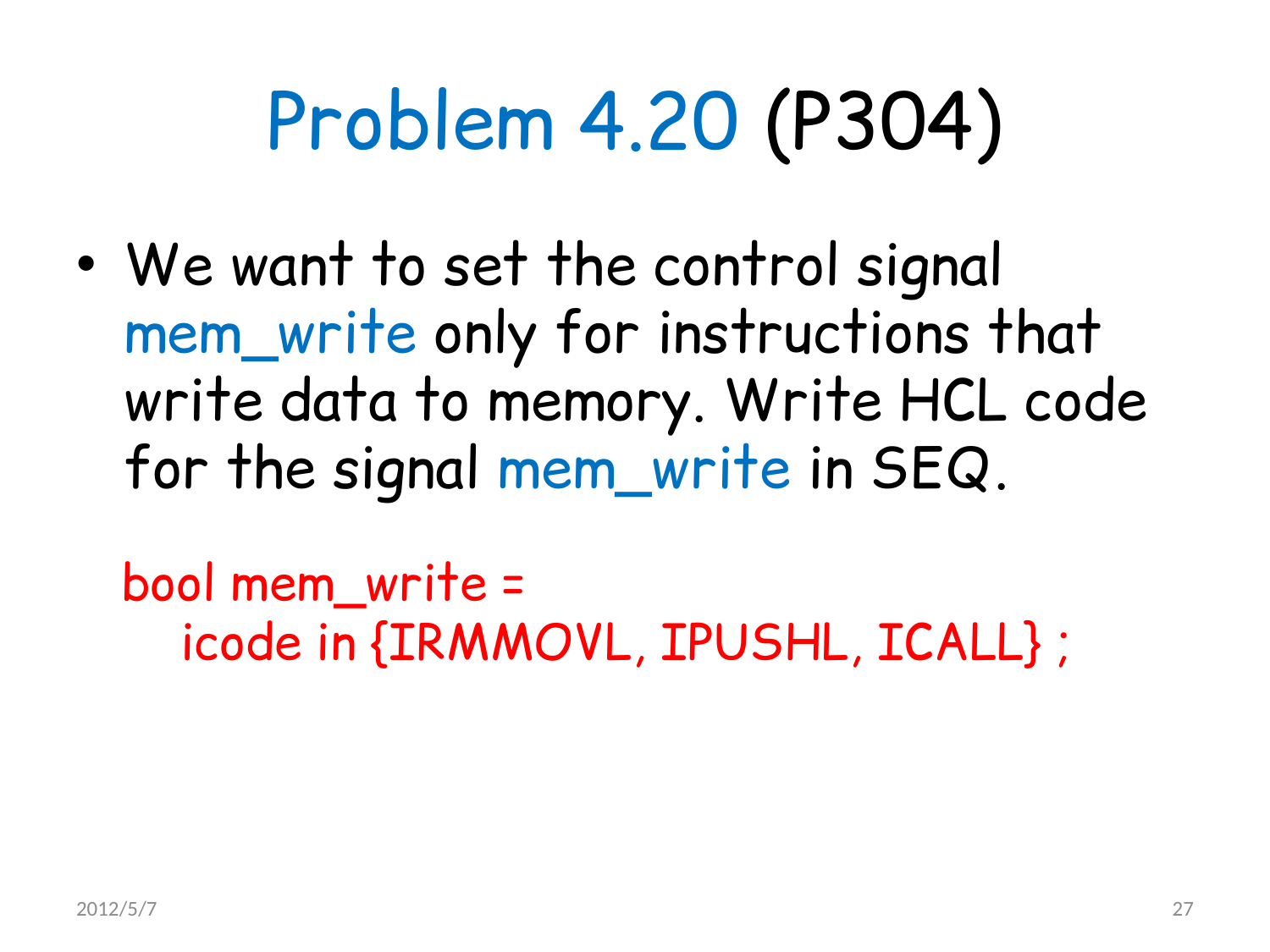

# Problem 4.20 (P304)
We want to set the control signal mem_write only for instructions that write data to memory. Write HCL code for the signal mem_write in SEQ.
bool mem_write =
    icode in {IRMMOVL, IPUSHL, ICALL} ;

2012/5/7
27